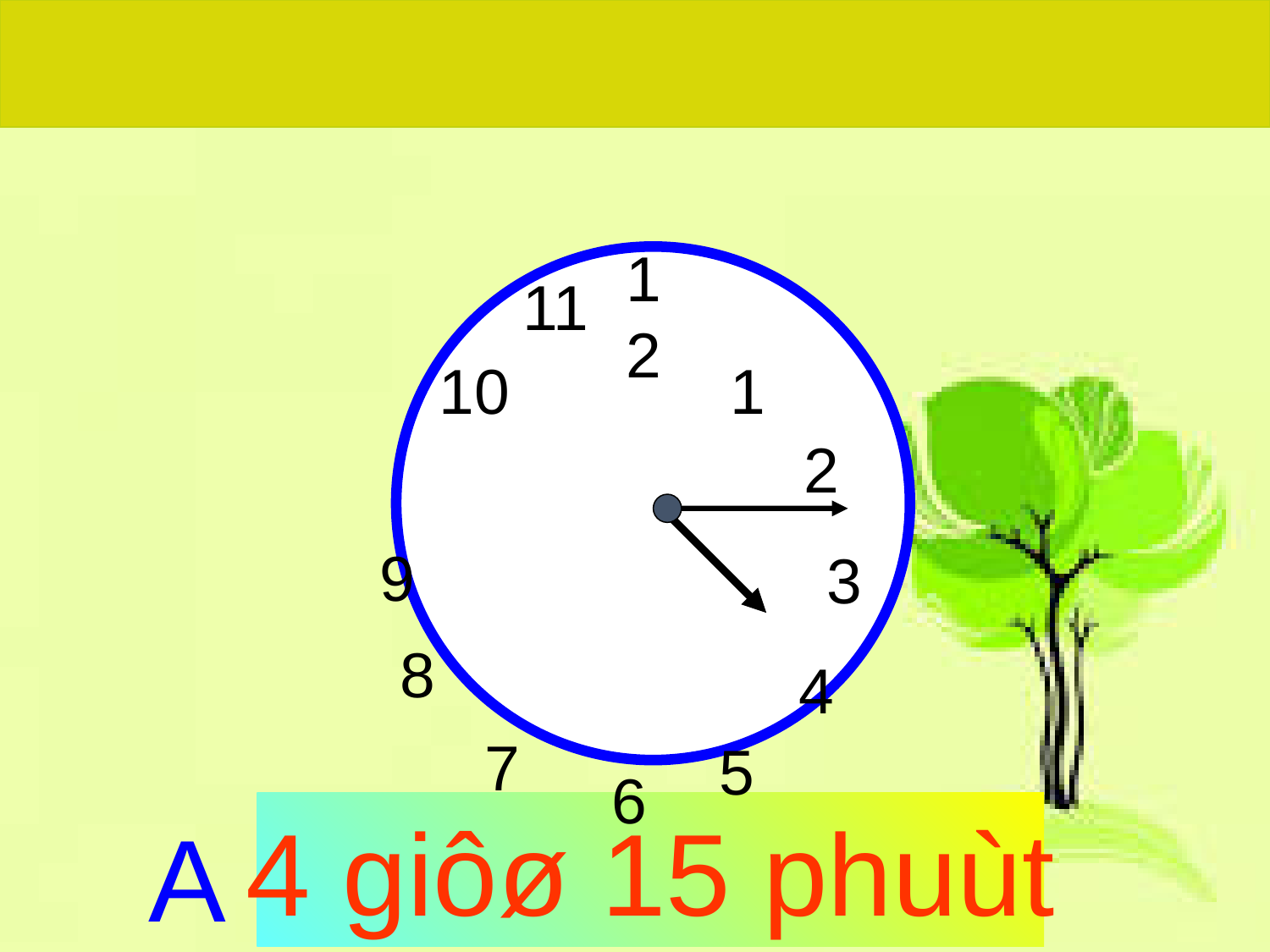

11
12

  1
  10
  2
  9
  3
  8
  4
  7
  5
  6

4 giôø 15 phuùt
  A